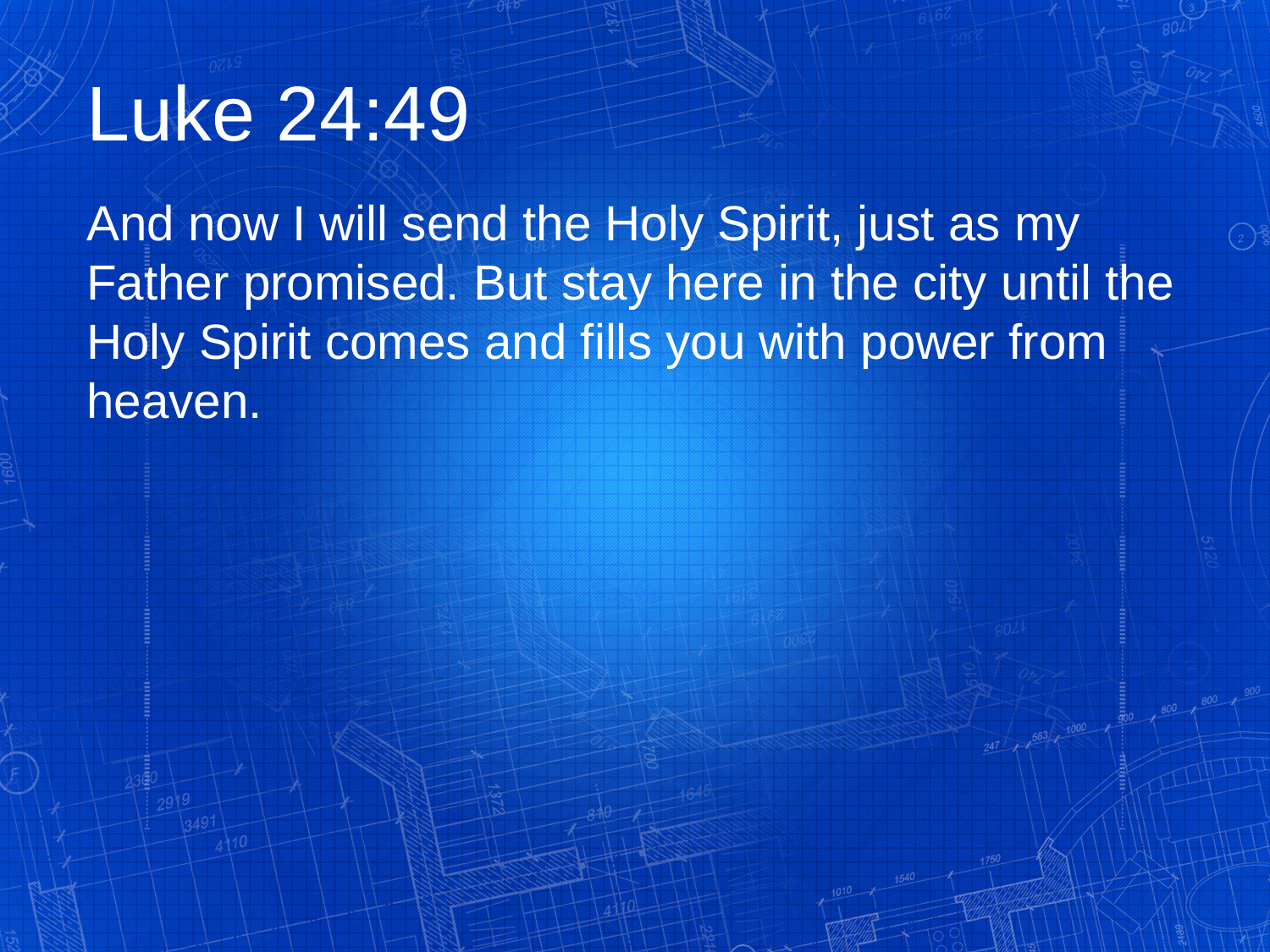

Luke 24:49
And now I will send the Holy Spirit, just as my Father promised. But stay here in the city until the Holy Spirit comes and fills you with power from heaven.